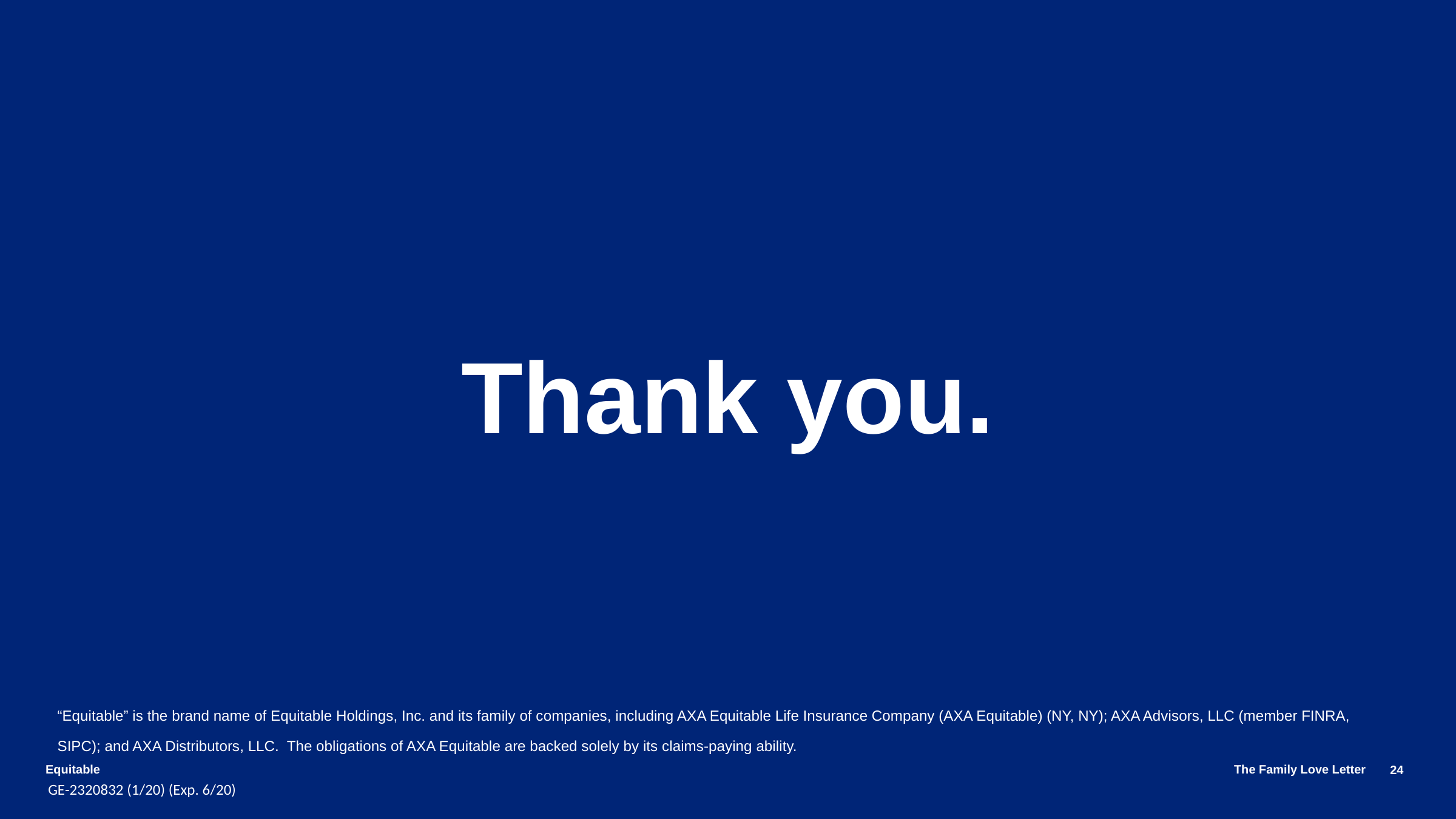

Thank you.

“Equitable” is the brand name of Equitable Holdings, Inc. and its family of companies, including AXA Equitable Life Insurance Company (AXA Equitable) (NY, NY); AXA Advisors, LLC (member FINRA, SIPC); and AXA Distributors, LLC.  The obligations of AXA Equitable are backed solely by its claims-paying ability.
24
The Family Love Letter
GE-2320832 (1/20) (Exp. 6/20)